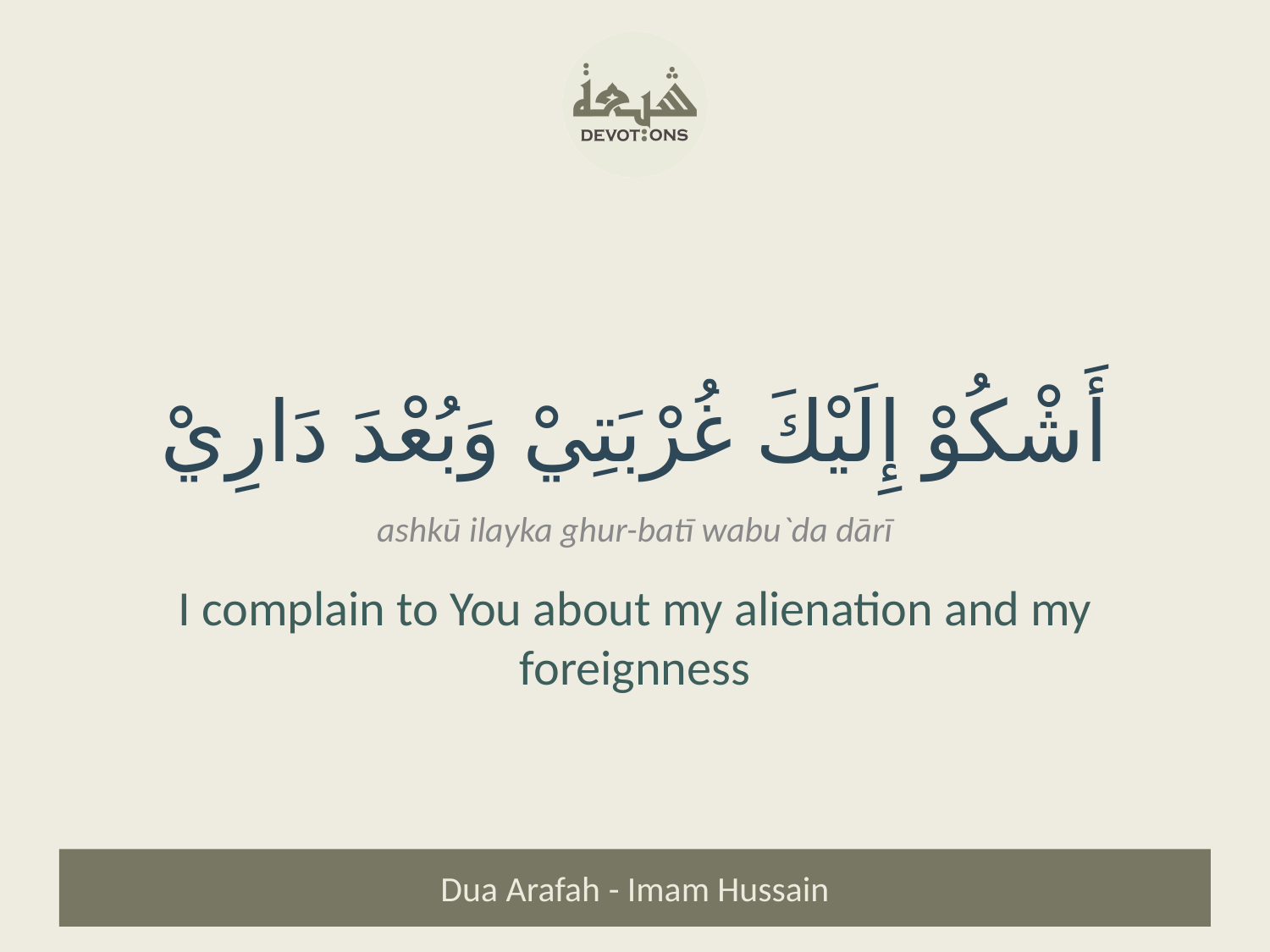

أَشْكُوْ إِلَيْكَ غُرْبَتِيْ وَبُعْدَ دَارِيْ
ashkū ilayka ghur-batī wabu`da dārī
I complain to You about my alienation and my foreignness
Dua Arafah - Imam Hussain